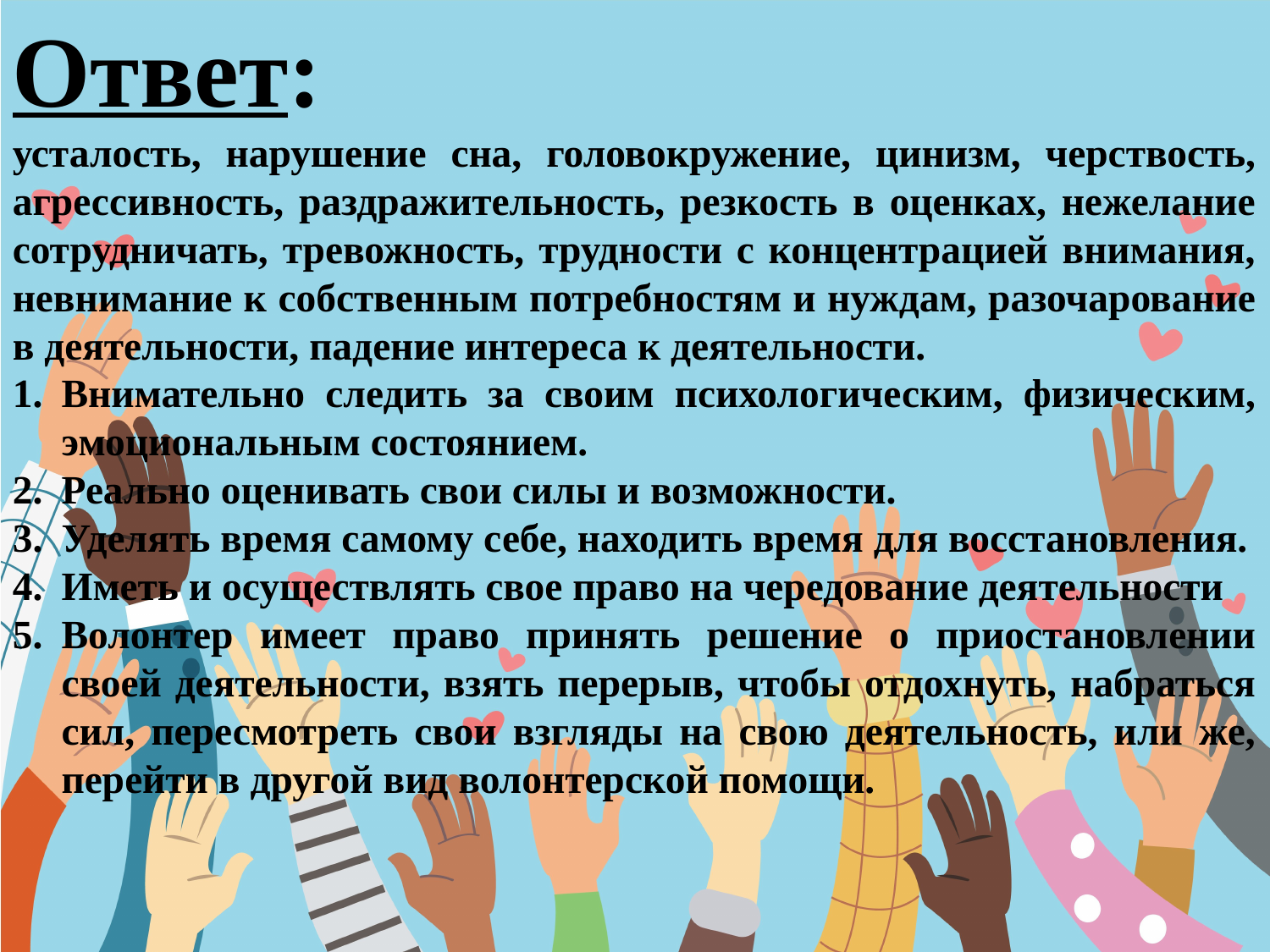

Ответ:
усталость, нарушение сна, головокружение, цинизм, черствость, агрессивность, раздражительность, резкость в оценках, нежелание сотрудничать, тревожность, трудности с концентрацией внимания, невнимание к собственным потребностям и нуждам, разочарование в деятельности, падение интереса к деятельности.
Внимательно следить за своим психологическим, физическим, эмоциональным состоянием.
Реально оценивать свои силы и возможности.
Уделять время самому себе, находить время для восстановления.
Иметь и осуществлять свое право на чередование деятельности
Волонтер имеет право принять решение о приостановлении своей деятельности, взять перерыв, чтобы отдохнуть, набраться сил, пересмотреть свои взгляды на свою деятельность, или же, перейти в другой вид волонтерской помощи.